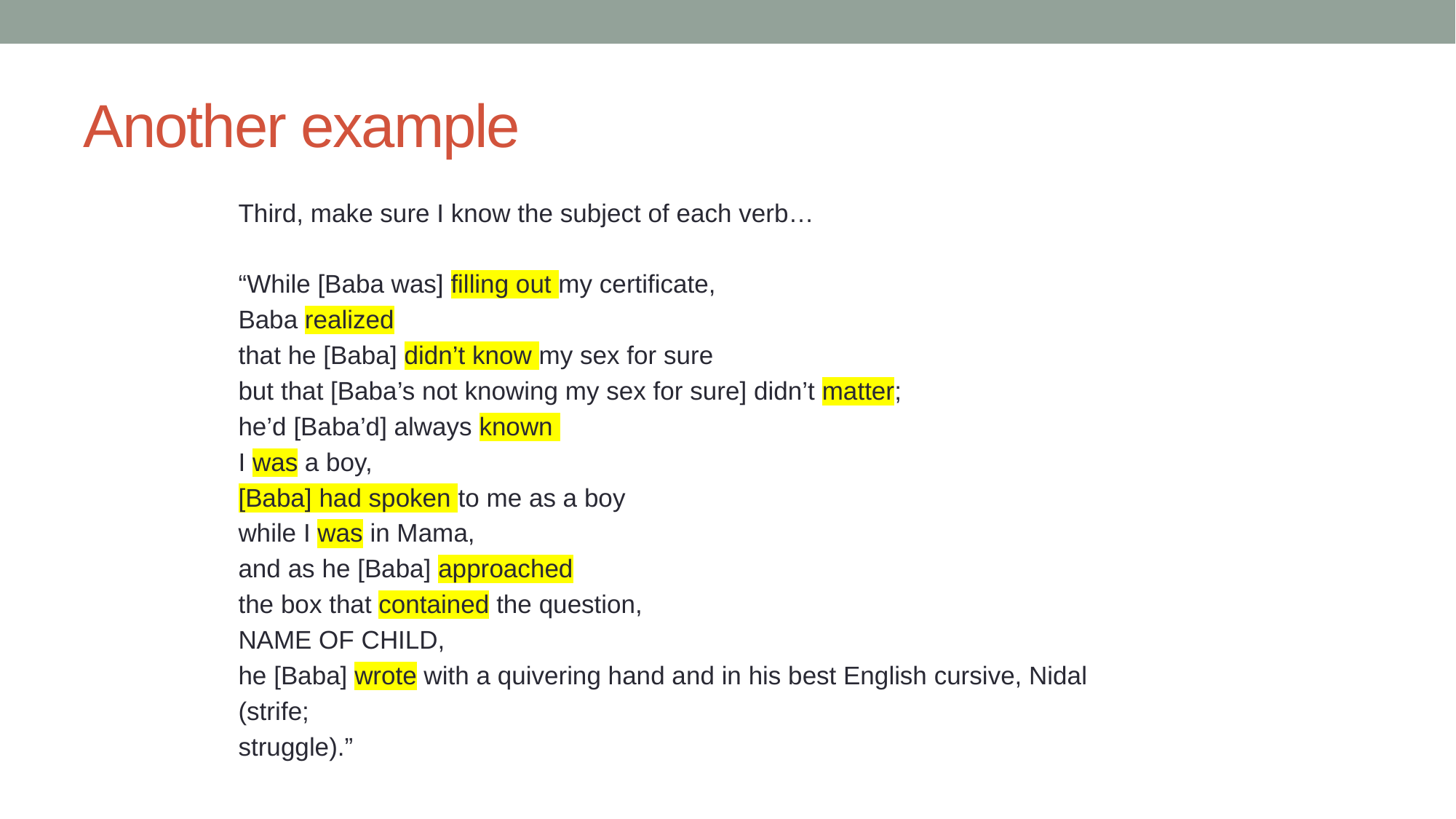

# Another example
Third, make sure I know the subject of each verb…

“While [Baba was] filling out my certificate,
Baba realized
that he [Baba] didn’t know my sex for sure
but that [Baba’s not knowing my sex for sure] didn’t matter;
he’d [Baba’d] always known
I was a boy,
[Baba] had spoken to me as a boy
while I was in Mama,
and as he [Baba] approached
the box that contained the question,
NAME OF CHILD,
he [Baba] wrote with a quivering hand and in his best English cursive, Nidal
(strife;
struggle).”